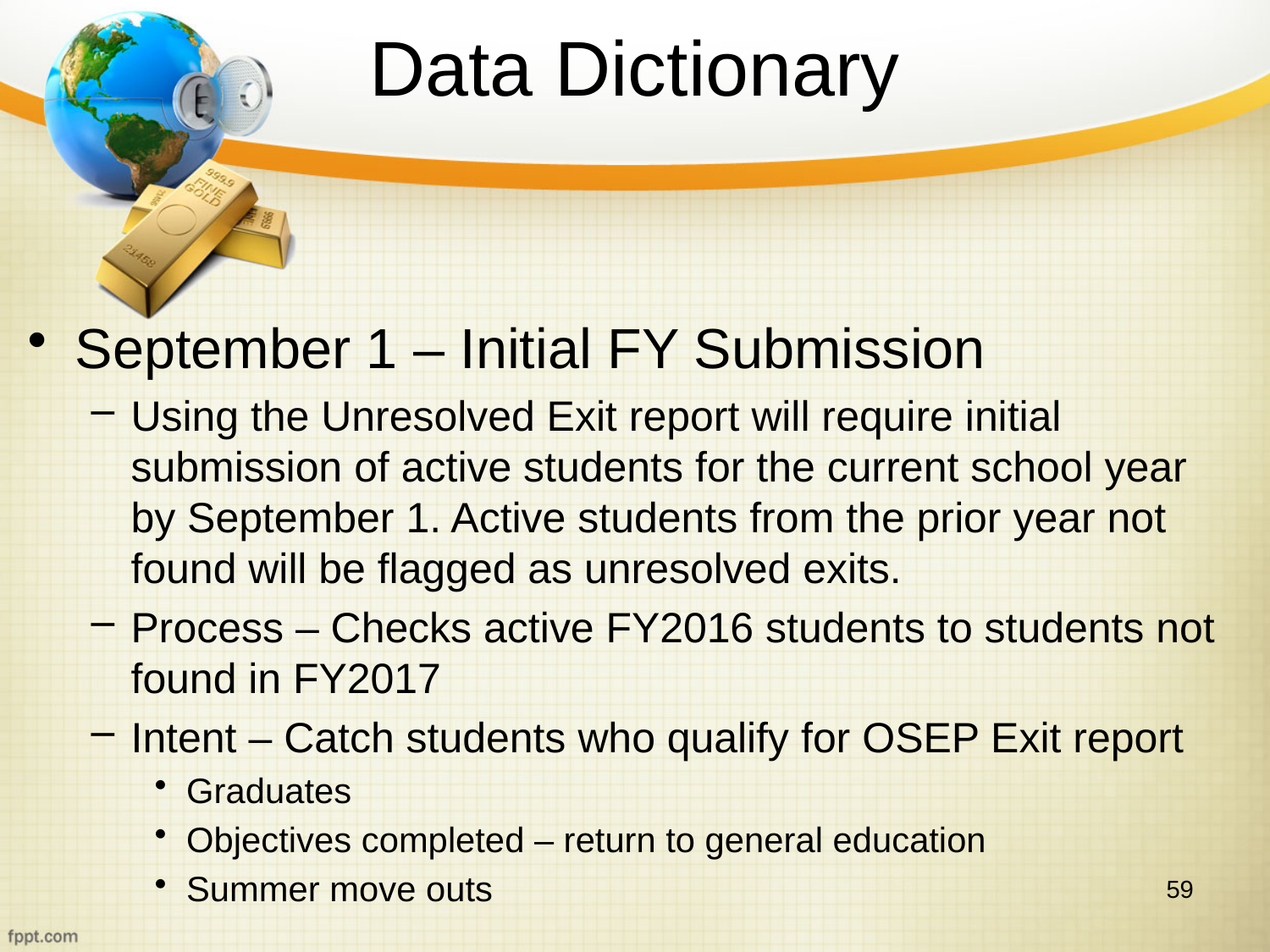

# Data Dictionary
September 1 – Initial FY Submission
Using the Unresolved Exit report will require initial submission of active students for the current school year by September 1. Active students from the prior year not found will be flagged as unresolved exits.
Process – Checks active FY2016 students to students not found in FY2017
Intent – Catch students who qualify for OSEP Exit report
Graduates
Objectives completed – return to general education
Summer move outs
59